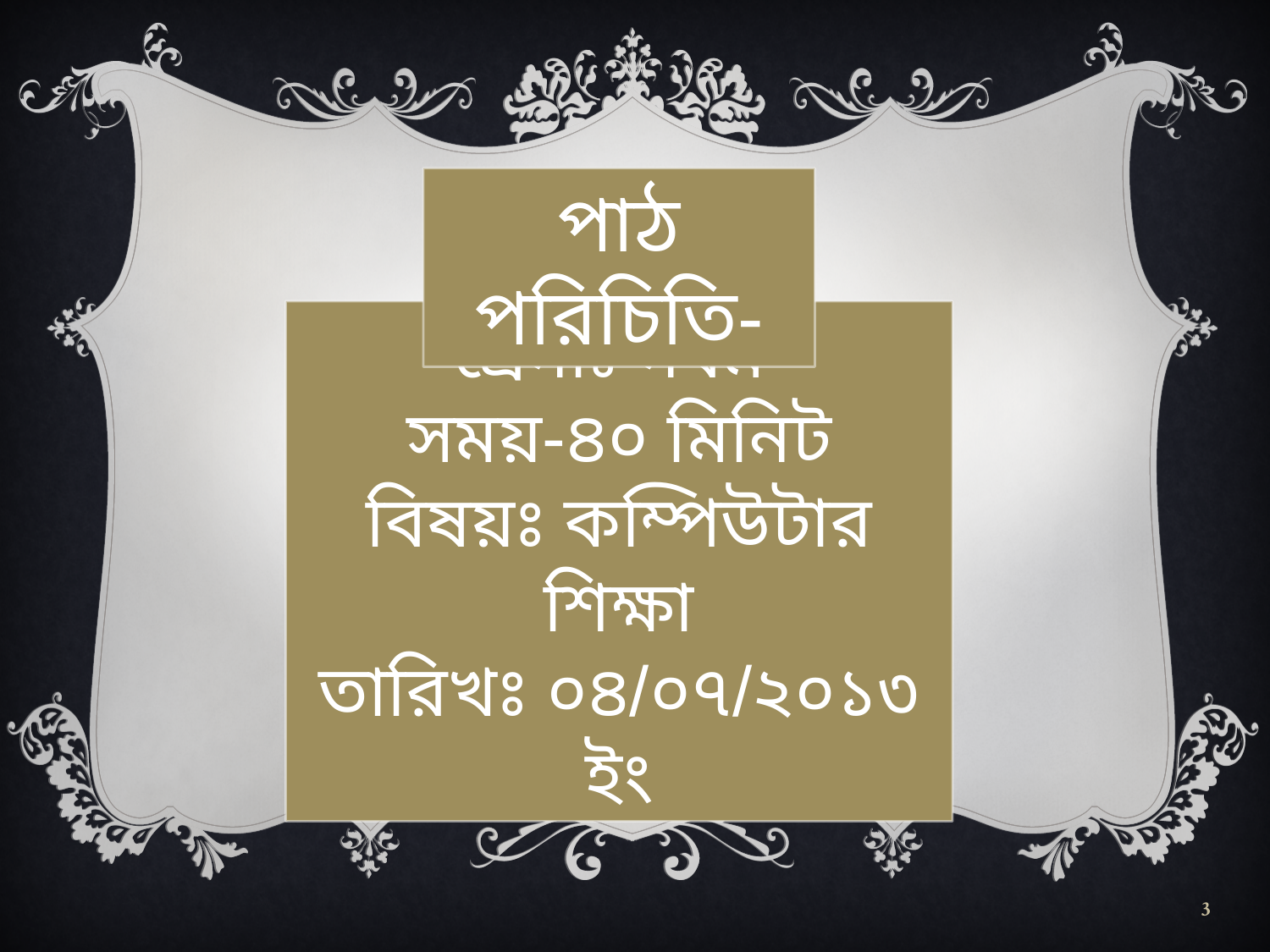

পাঠ পরিচিতি-
শ্রেনীঃ নবম
সময়-৪০ মিনিট
বিষয়ঃ কম্পিউটার শিক্ষা
তারিখঃ ০৪/০৭/২০১৩ ইং
3